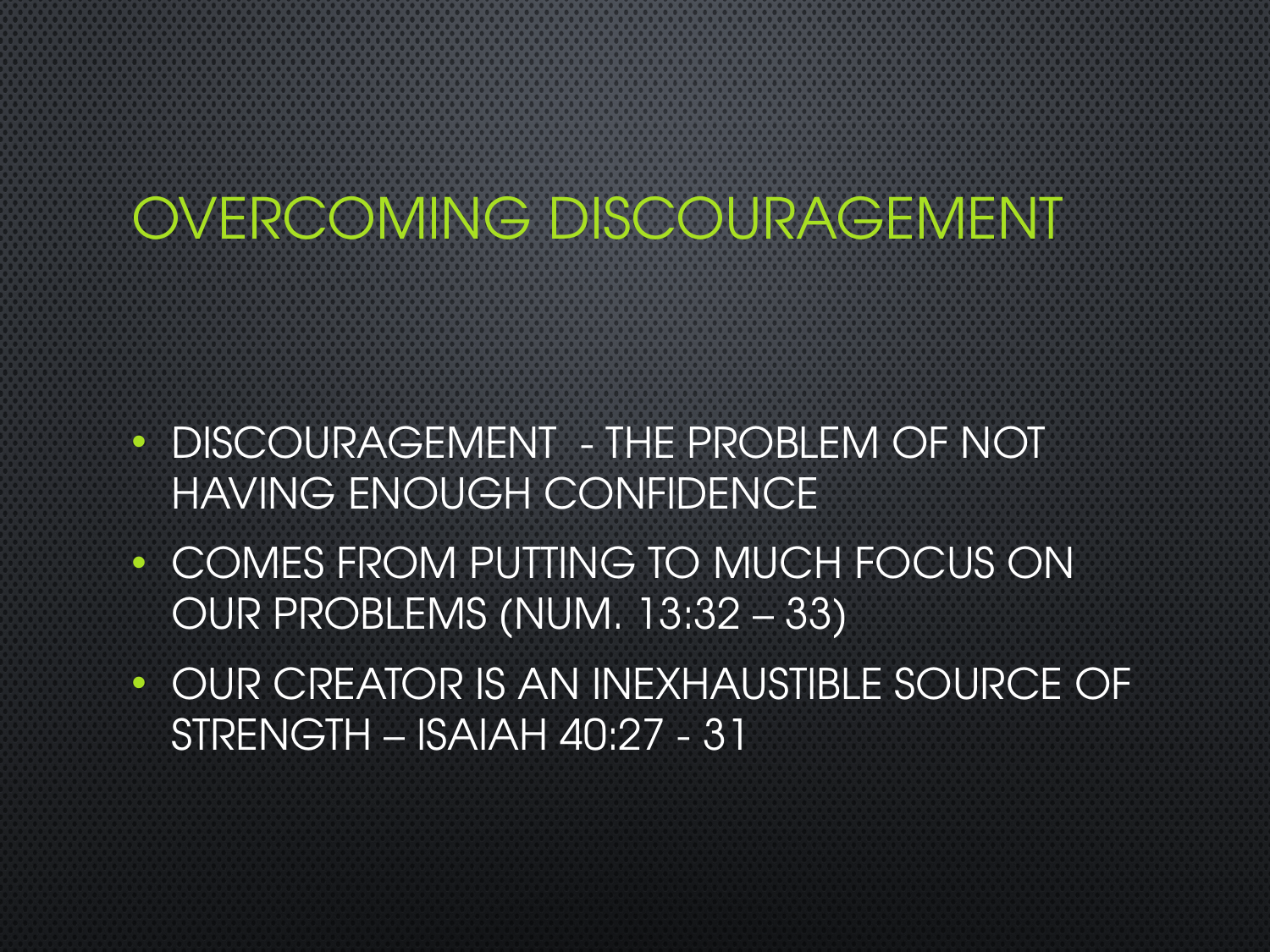

# Overcoming Discouragement
Discouragement  - The problem of not having enough confidence
Comes from putting to much focus on our problems (Num. 13:32 – 33)
Our Creator is an inexhaustible source of strength – Isaiah 40:27 - 31